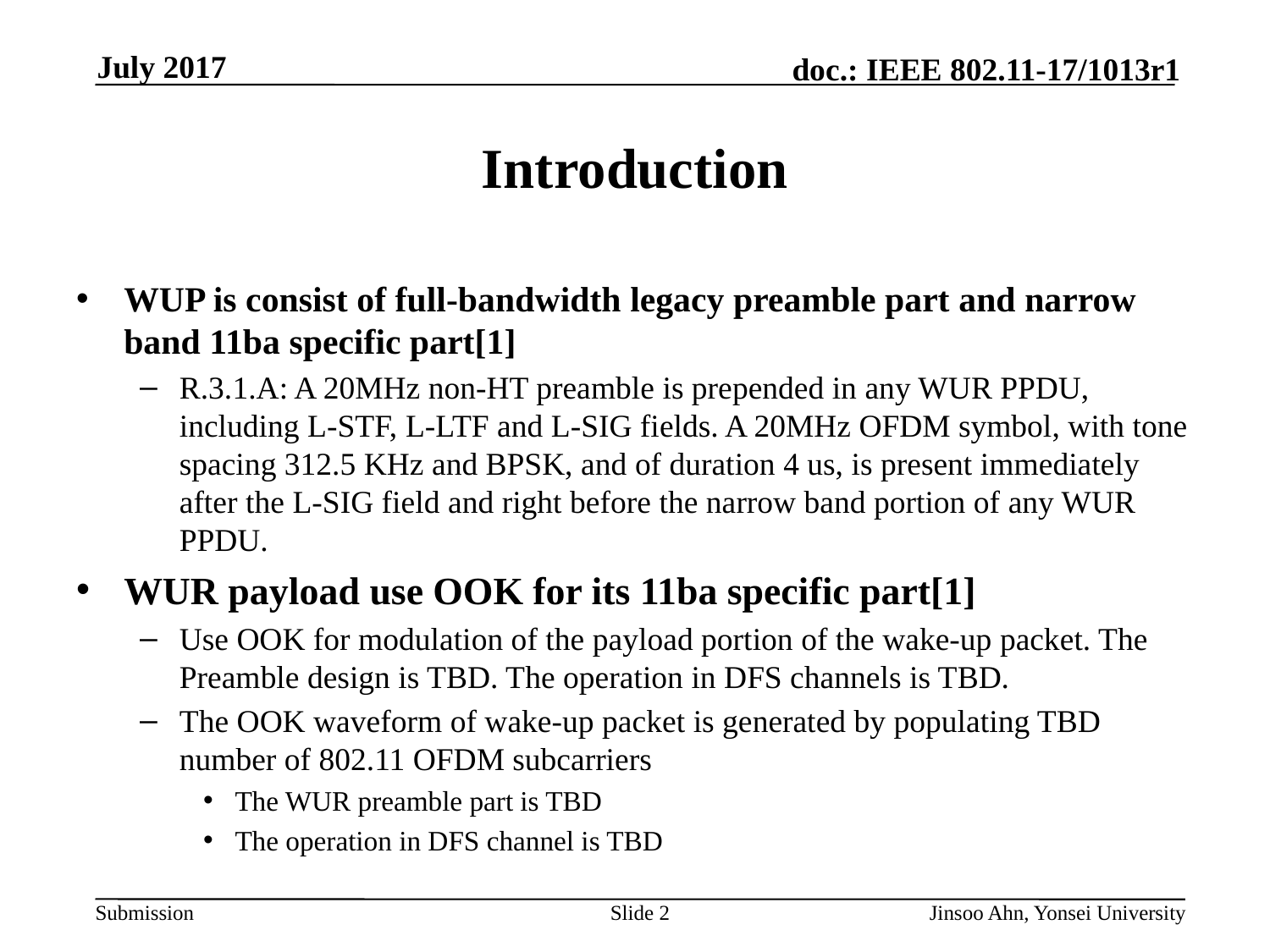

# Introduction
WUP is consist of full-bandwidth legacy preamble part and narrow band 11ba specific part[1]
R.3.1.A: A 20MHz non-HT preamble is prepended in any WUR PPDU, including L-STF, L-LTF and L-SIG fields. A 20MHz OFDM symbol, with tone spacing 312.5 KHz and BPSK, and of duration 4 us, is present immediately after the L-SIG field and right before the narrow band portion of any WUR PPDU.
WUR payload use OOK for its 11ba specific part[1]
Use OOK for modulation of the payload portion of the wake-up packet. The Preamble design is TBD. The operation in DFS channels is TBD.
The OOK waveform of wake-up packet is generated by populating TBD number of 802.11 OFDM subcarriers
The WUR preamble part is TBD
The operation in DFS channel is TBD